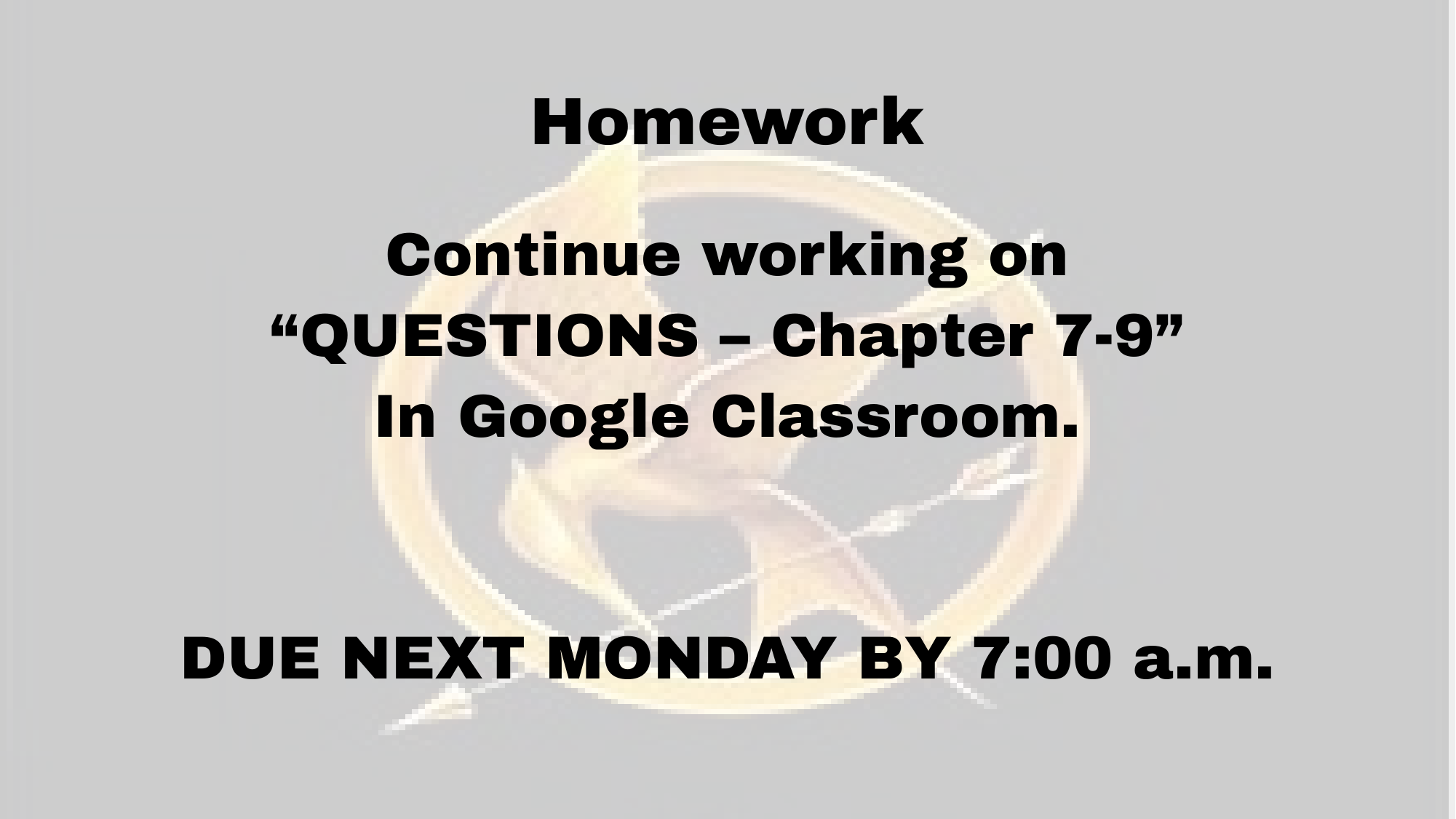

# Homework
Continue working on
“QUESTIONS – Chapter 7-9”
In Google Classroom.

DUE NEXT MONDAY BY 7:00 a.m.